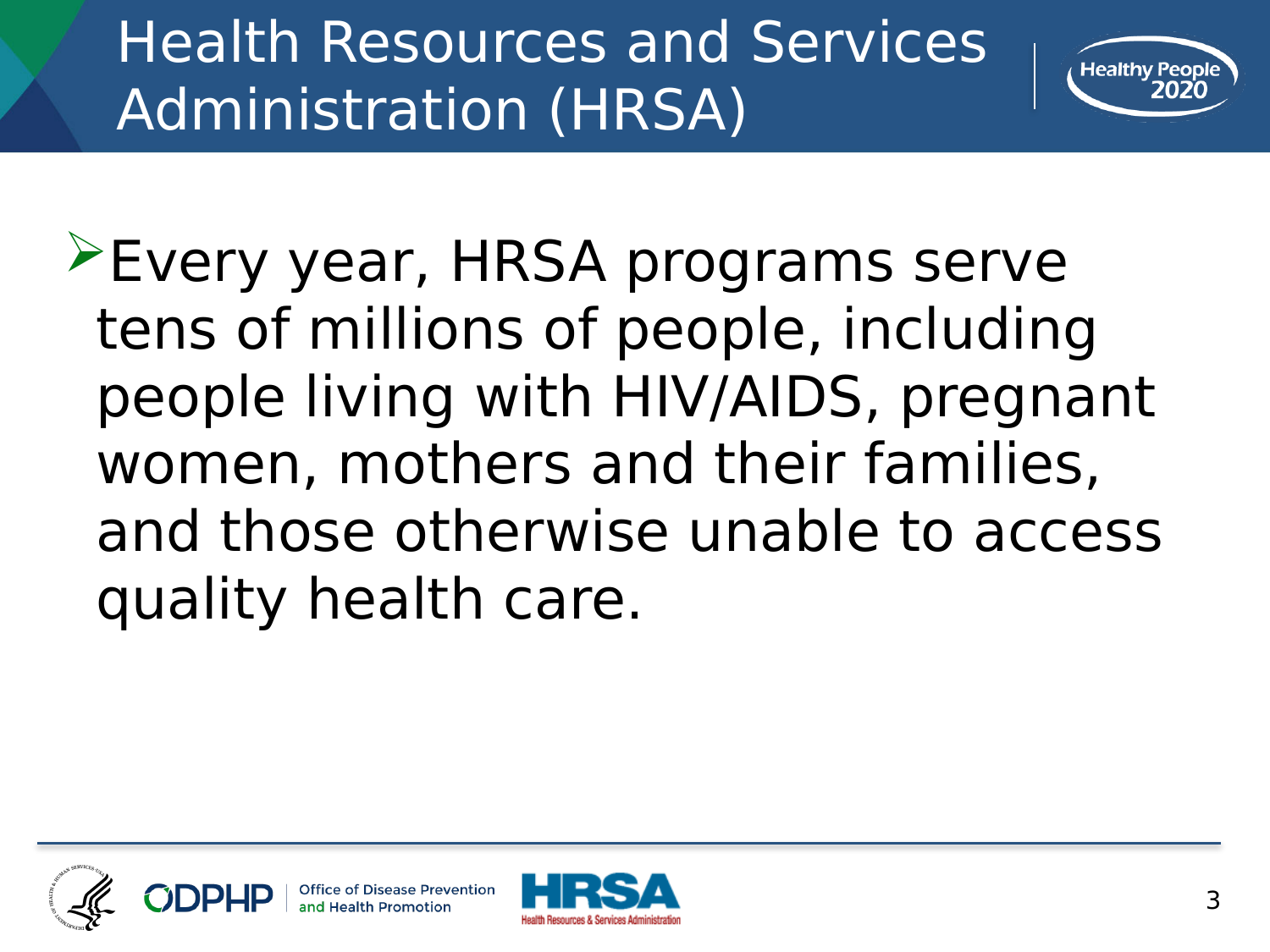

# Health Resources and Services Administration (HRSA)
Every year, HRSA programs serve tens of millions of people, including people living with HIV/AIDS, pregnant women, mothers and their families, and those otherwise unable to access quality health care.
3